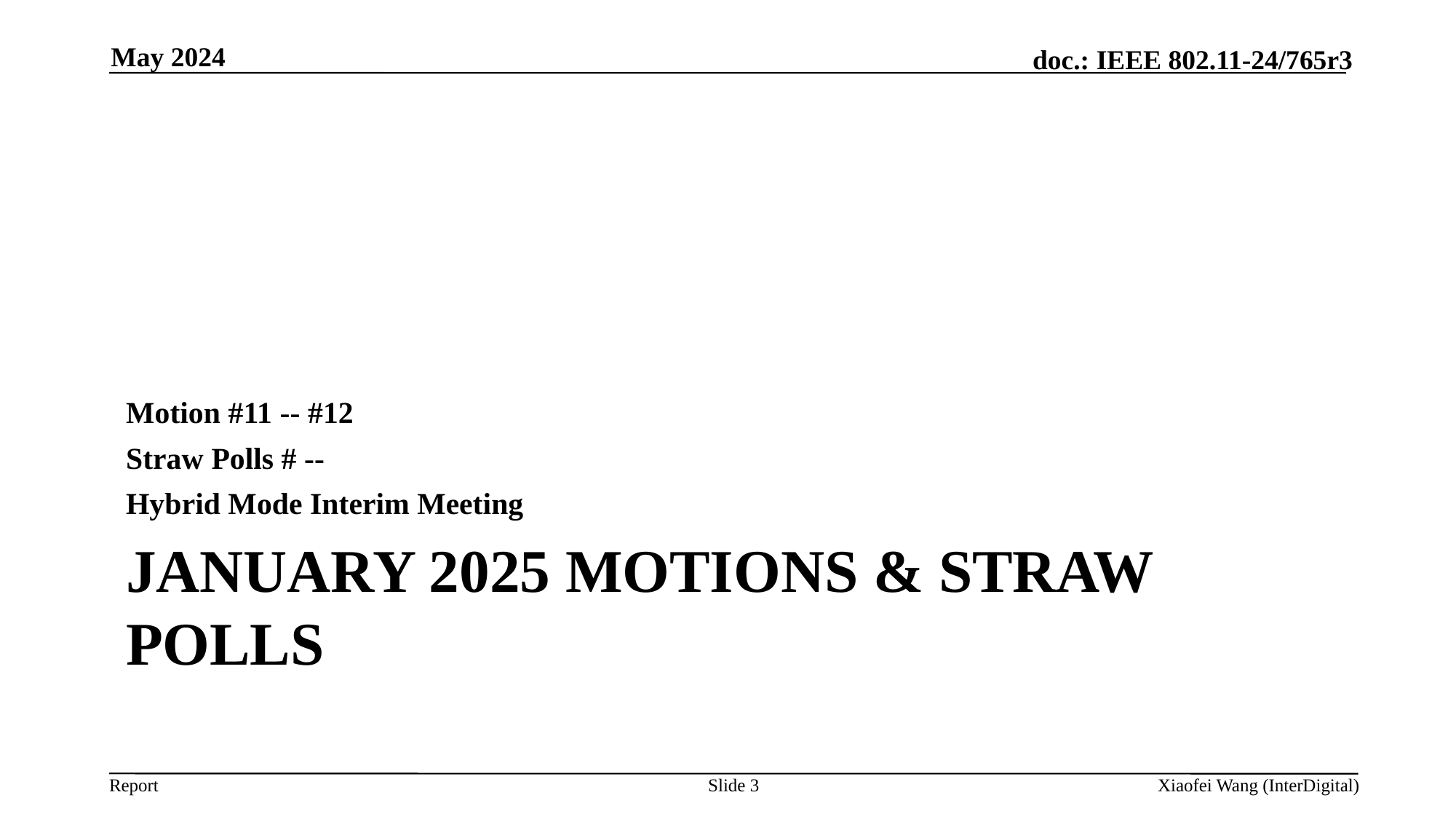

May 2024
Motion #11 -- #12
Straw Polls # --
Hybrid Mode Interim Meeting
# January 2025 Motions & Straw Polls
Slide 3
Xiaofei Wang (InterDigital)